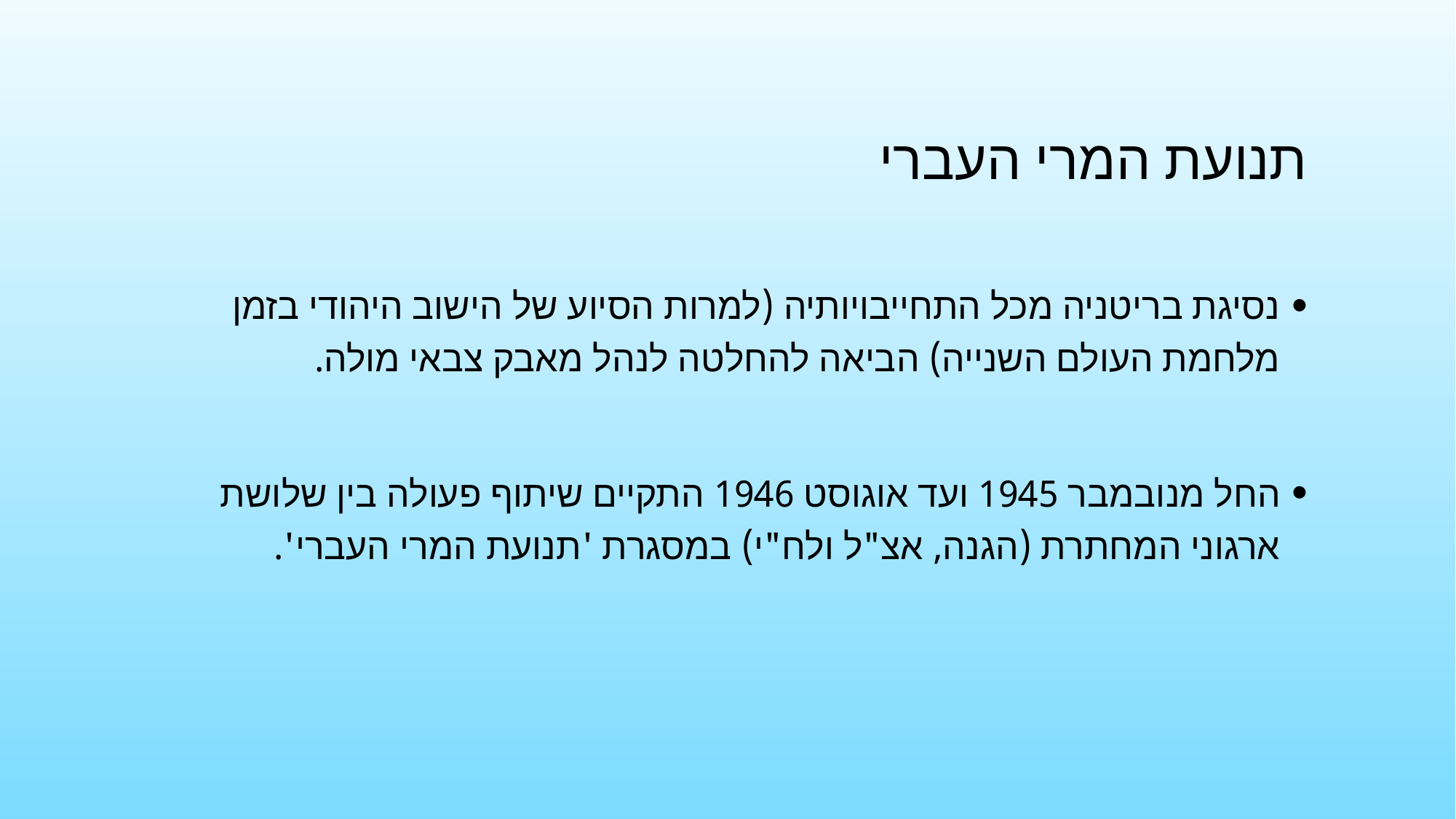

# תנועת המרי העברי
נסיגת בריטניה מכל התחייבויותיה (למרות הסיוע של הישוב היהודי בזמן מלחמת העולם השנייה) הביאה להחלטה לנהל מאבק צבאי מולה.

החל מנובמבר 1945 ועד אוגוסט 1946 התקיים שיתוף פעולה בין שלושת ארגוני המחתרת (הגנה, אצ"ל ולח"י) במסגרת 'תנועת המרי העברי'.